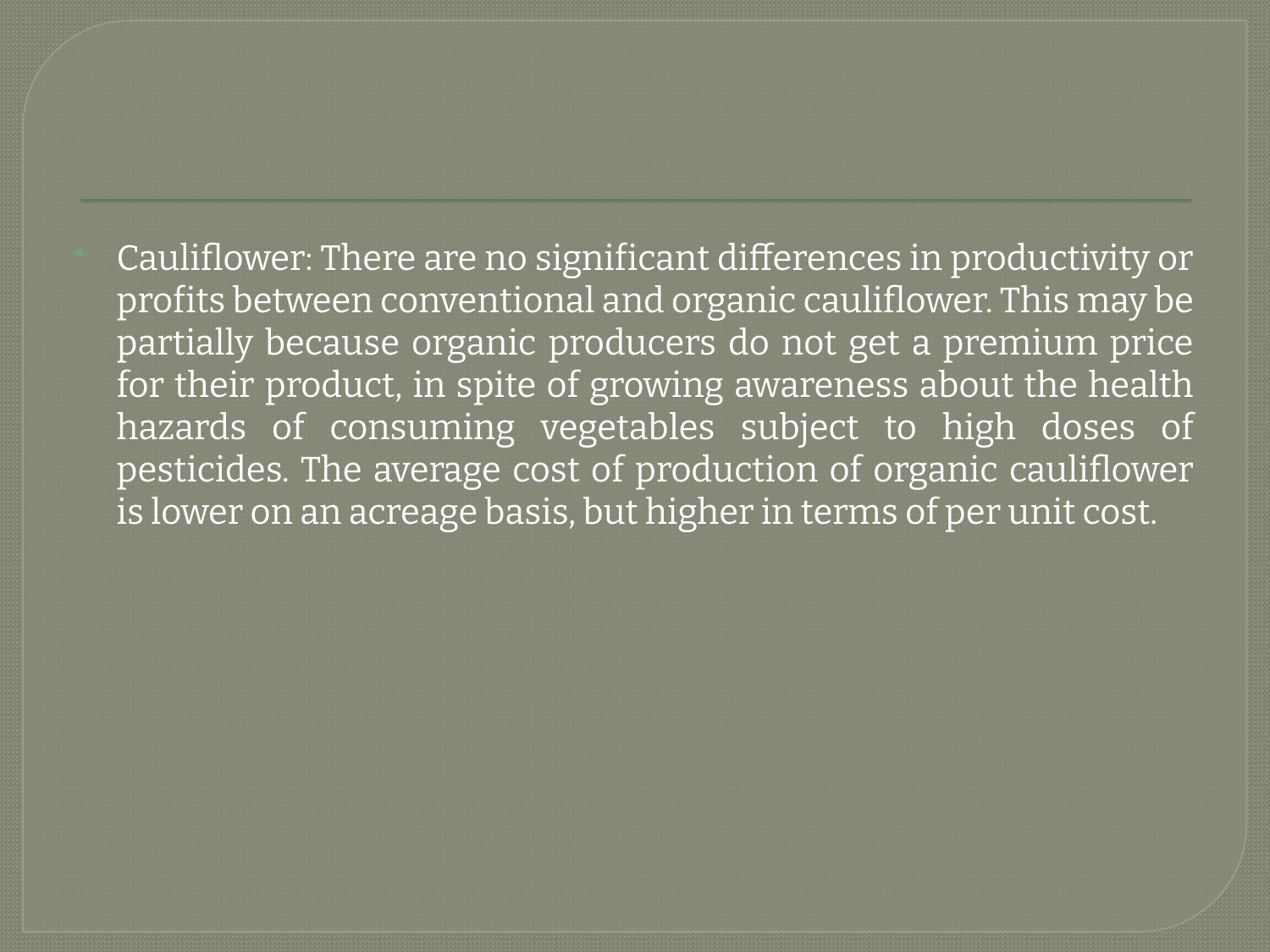

Cauliflower: There are no significant differences in productivity or profits between conventional and organic cauliflower. This may be partially because organic producers do not get a premium price for their product, in spite of growing awareness about the health hazards of consuming vegetables subject to high doses of pesticides. The average cost of production of organic cauliflower is lower on an acreage basis, but higher in terms of per unit cost.